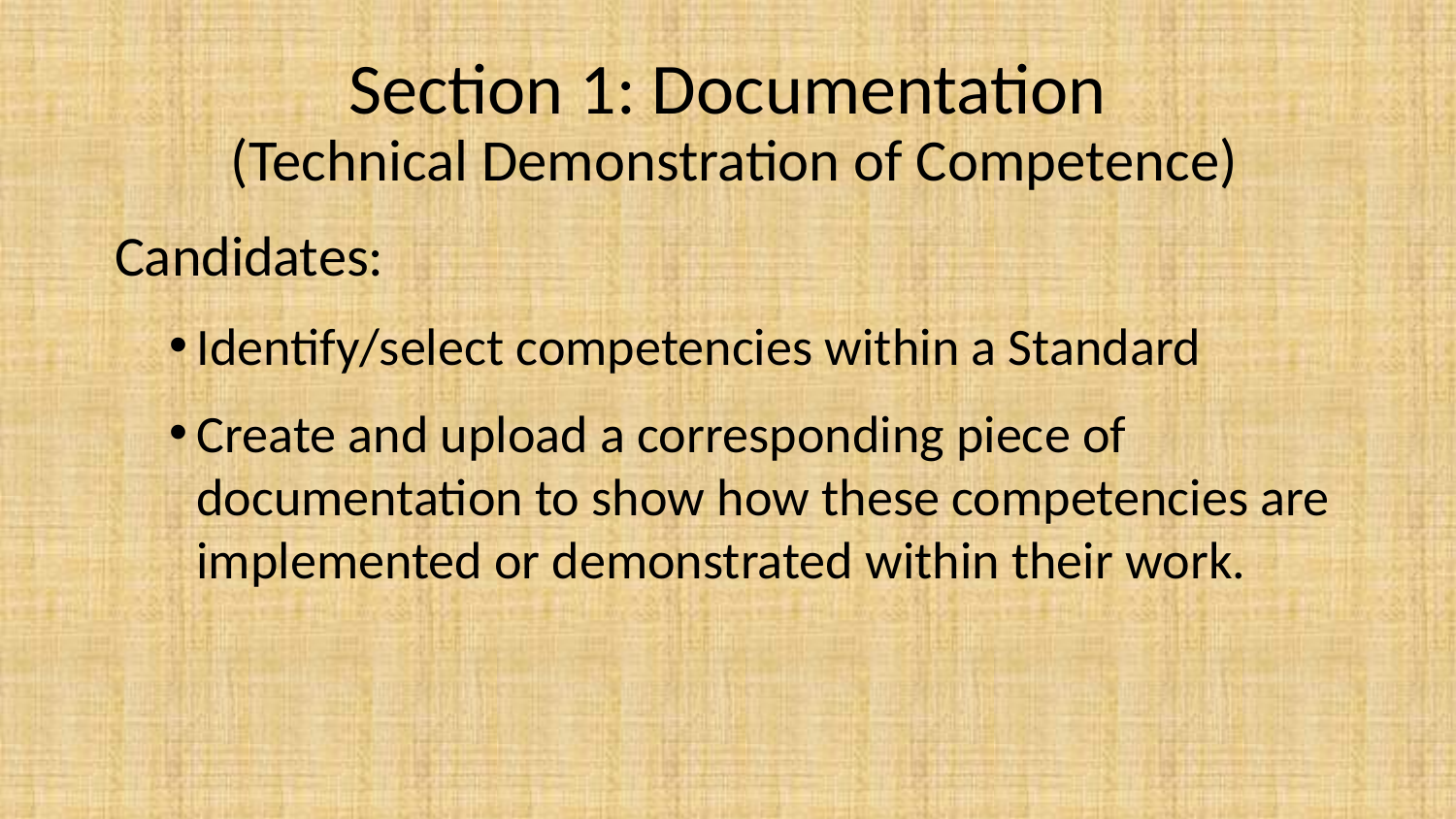

# Section 1: Documentation (Technical Demonstration of Competence)
Candidates:
Identify/select competencies within a Standard
Create and upload a corresponding piece of documentation to show how these competencies are implemented or demonstrated within their work.